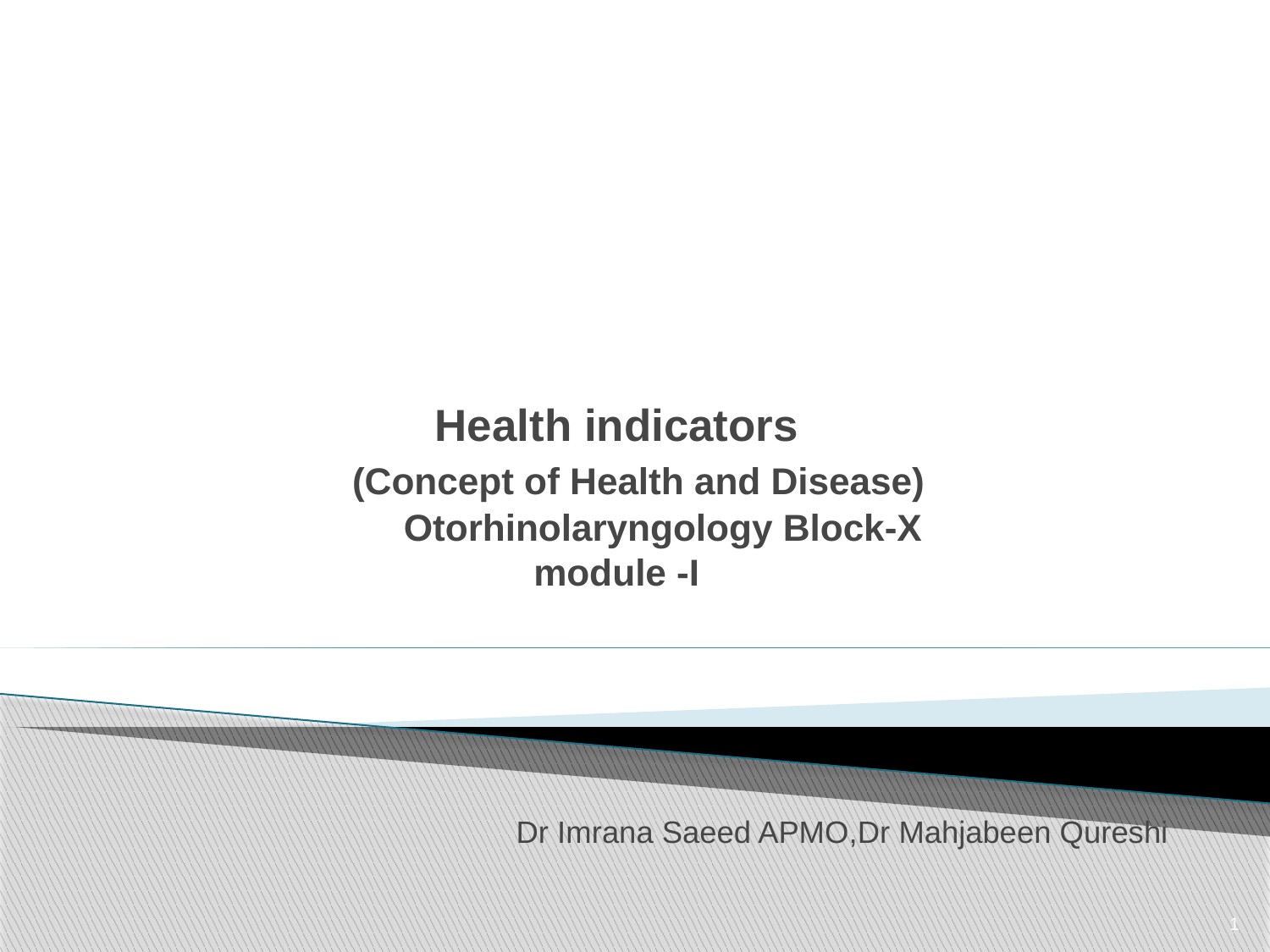

# Health indicators (Concept of Health and Disease) Otorhinolaryngology Block-X module -I

                                                     Dr Imrana Saeed APMO,Dr Mahjabeen Qureshi

1